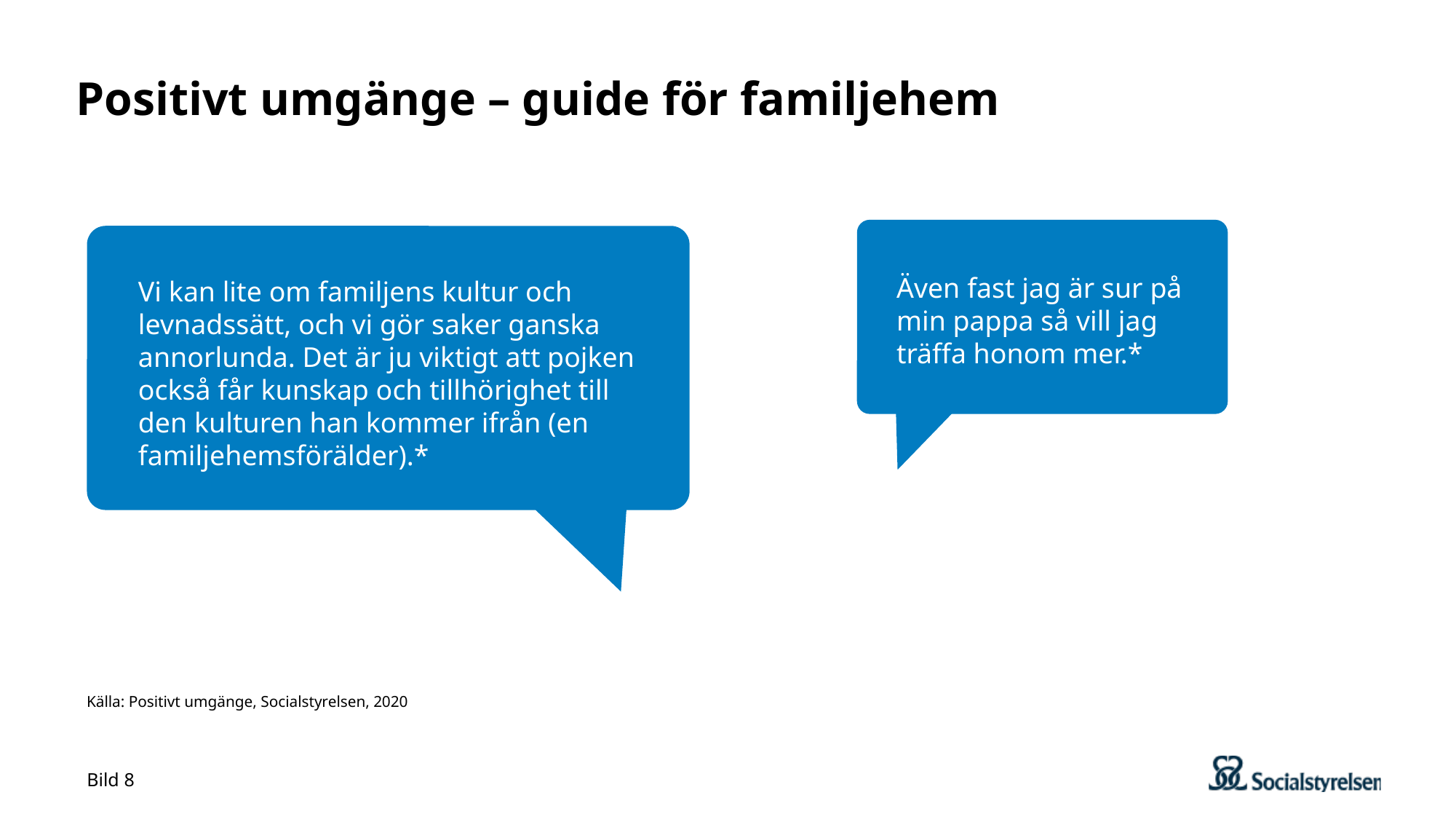

# Positivt umgänge – guide för familjehem

Även fast jag är sur på min pappa så vill jag träffa honom mer.*
Vi kan lite om familjens kultur och levnadssätt, och vi gör saker ganska annorlunda. Det är ju viktigt att pojken också får kunskap och tillhörighet till den kulturen han kommer ifrån (en familjehemsförälder).*
Vaccin
Källa: Positivt umgänge, Socialstyrelsen, 2020
Bild 8